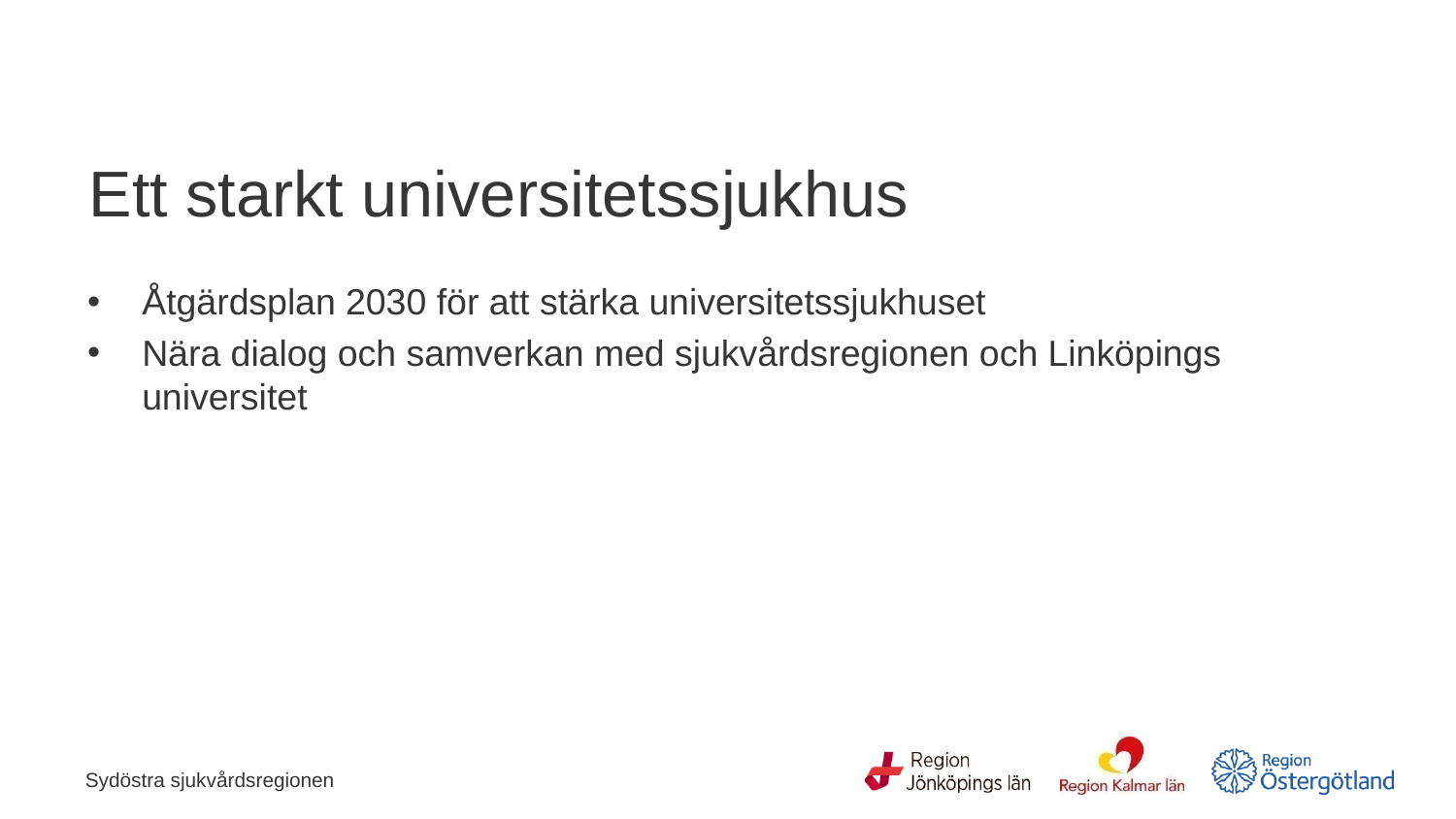

# Ett starkt universitetssjukhus
Åtgärdsplan 2030 för att stärka universitetssjukhuset
Nära dialog och samverkan med sjukvårdsregionen och Linköpings universitet